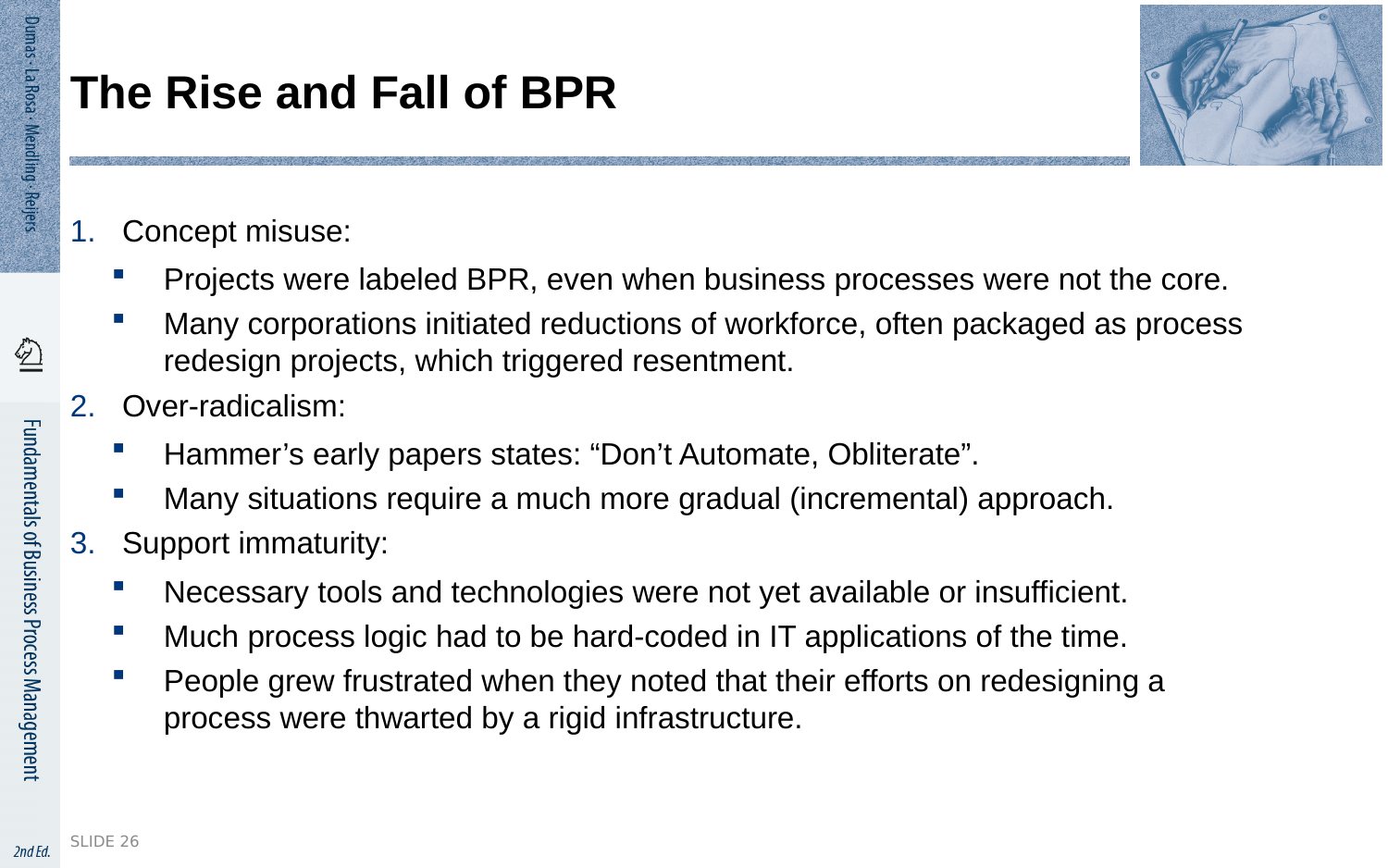

# The Rise and Fall of BPR
Concept misuse:
Projects were labeled BPR, even when business processes were not the core.
Many corporations initiated reductions of workforce, often packaged as process redesign projects, which triggered resentment.
Over-radicalism:
Hammer’s early papers states: “Don’t Automate, Obliterate”.
Many situations require a much more gradual (incremental) approach.
Support immaturity:
Necessary tools and technologies were not yet available or insufficient.
Much process logic had to be hard-coded in IT applications of the time.
People grew frustrated when they noted that their efforts on redesigning a process were thwarted by a rigid infrastructure.
Slide 26